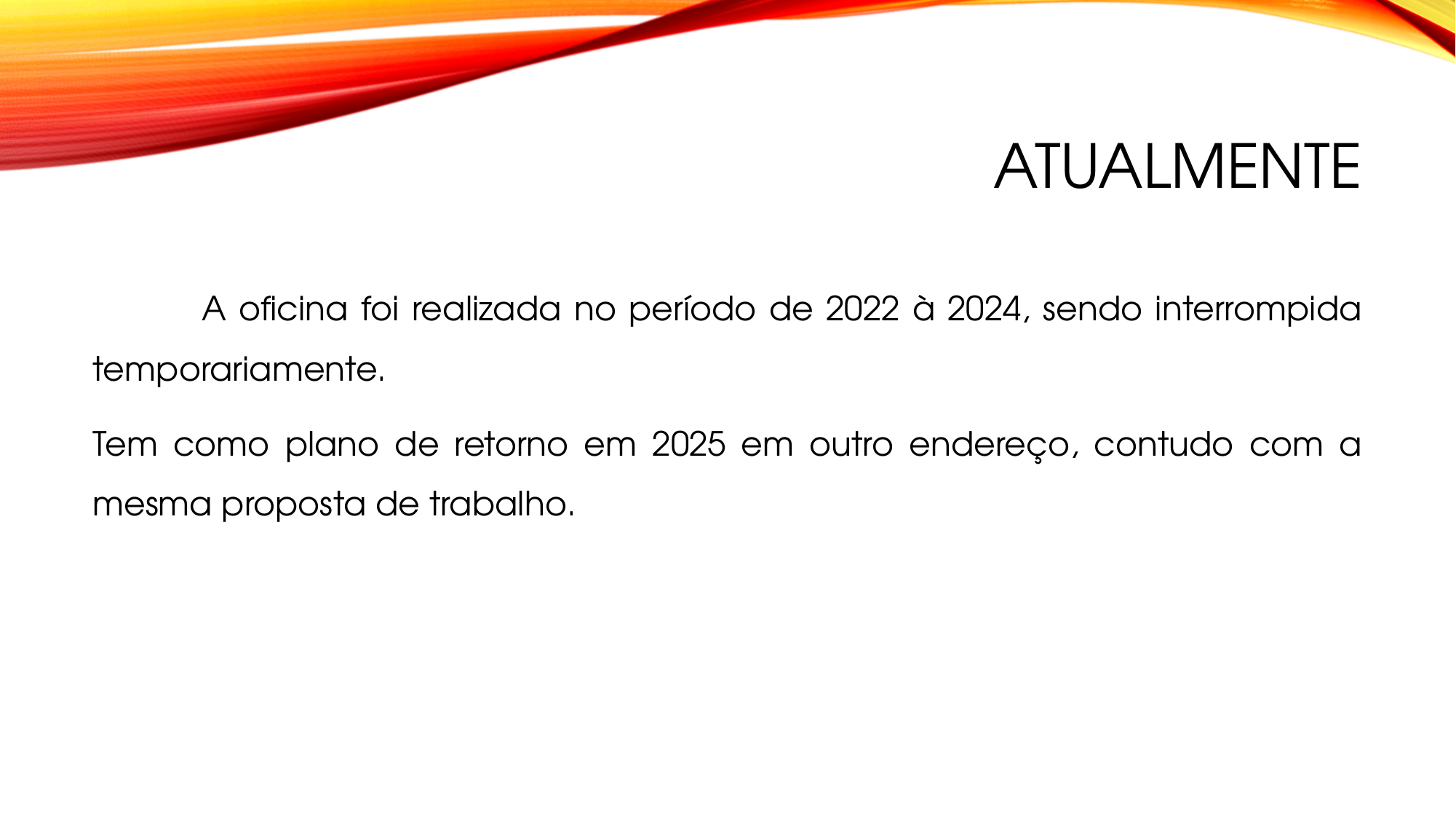

# atualmente
	A oficina foi realizada no período de 2022 à 2024, sendo interrompida temporariamente.
Tem como plano de retorno em 2025 em outro endereço, contudo com a mesma proposta de trabalho.